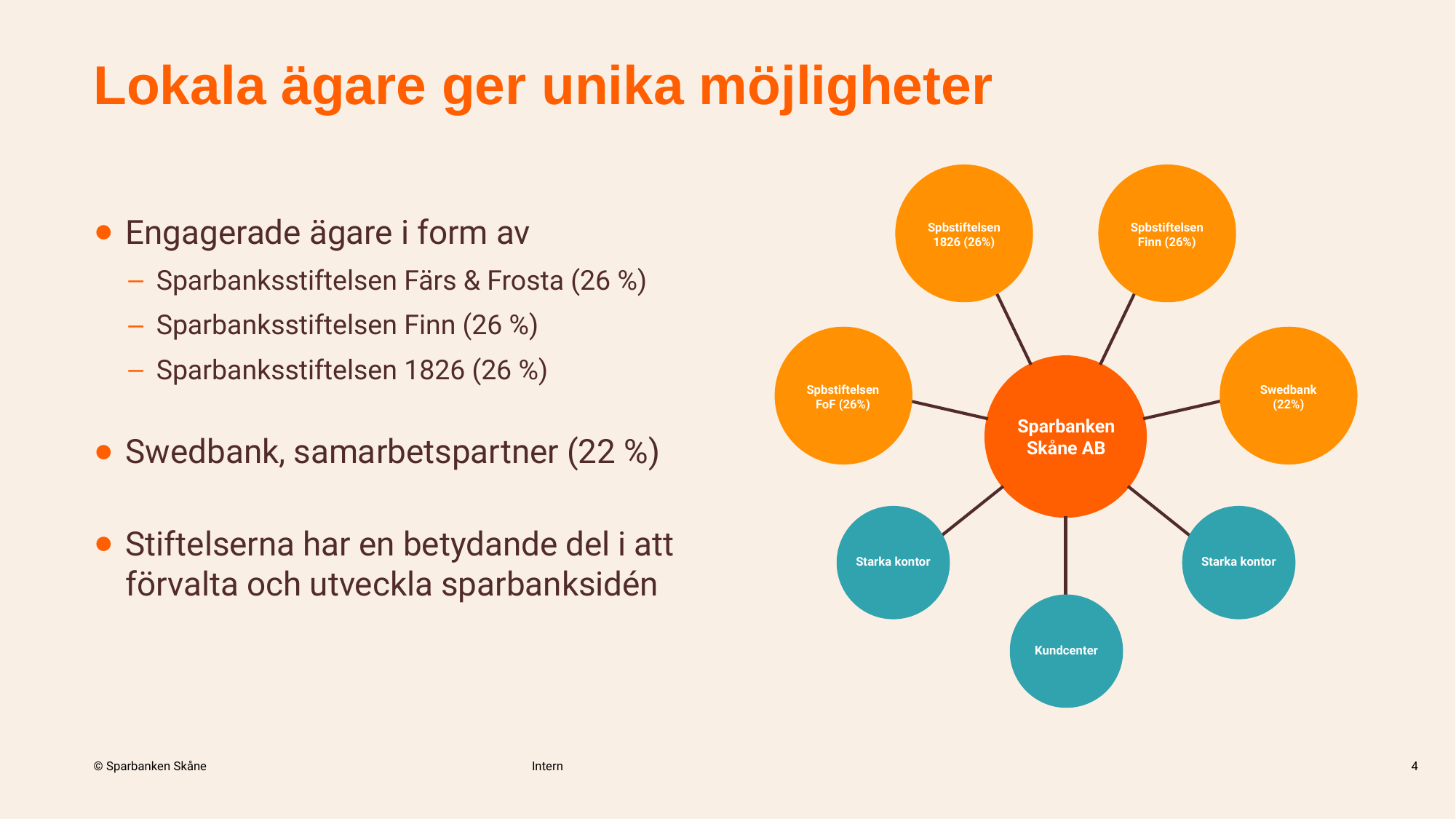

# Lokala ägare ger unika möjligheter

Engagerade ägare i form av
Sparbanksstiftelsen Färs & Frosta (26 %)
Sparbanksstiftelsen Finn (26 %)
Sparbanksstiftelsen 1826 (26 %)
Swedbank, samarbetspartner (22 %)
Stiftelserna har en betydande del i att
förvalta och utveckla sparbanksidén
Spbstiftelsen
1826 (26%)
Spbstiftelsen
Finn (26%)
Spbstiftelsen
FoF (26%)
Swedbank
(22%)
Sparbanken
Skåne AB
Starka kontor
Starka kontor
Kundcenter
Intern

4